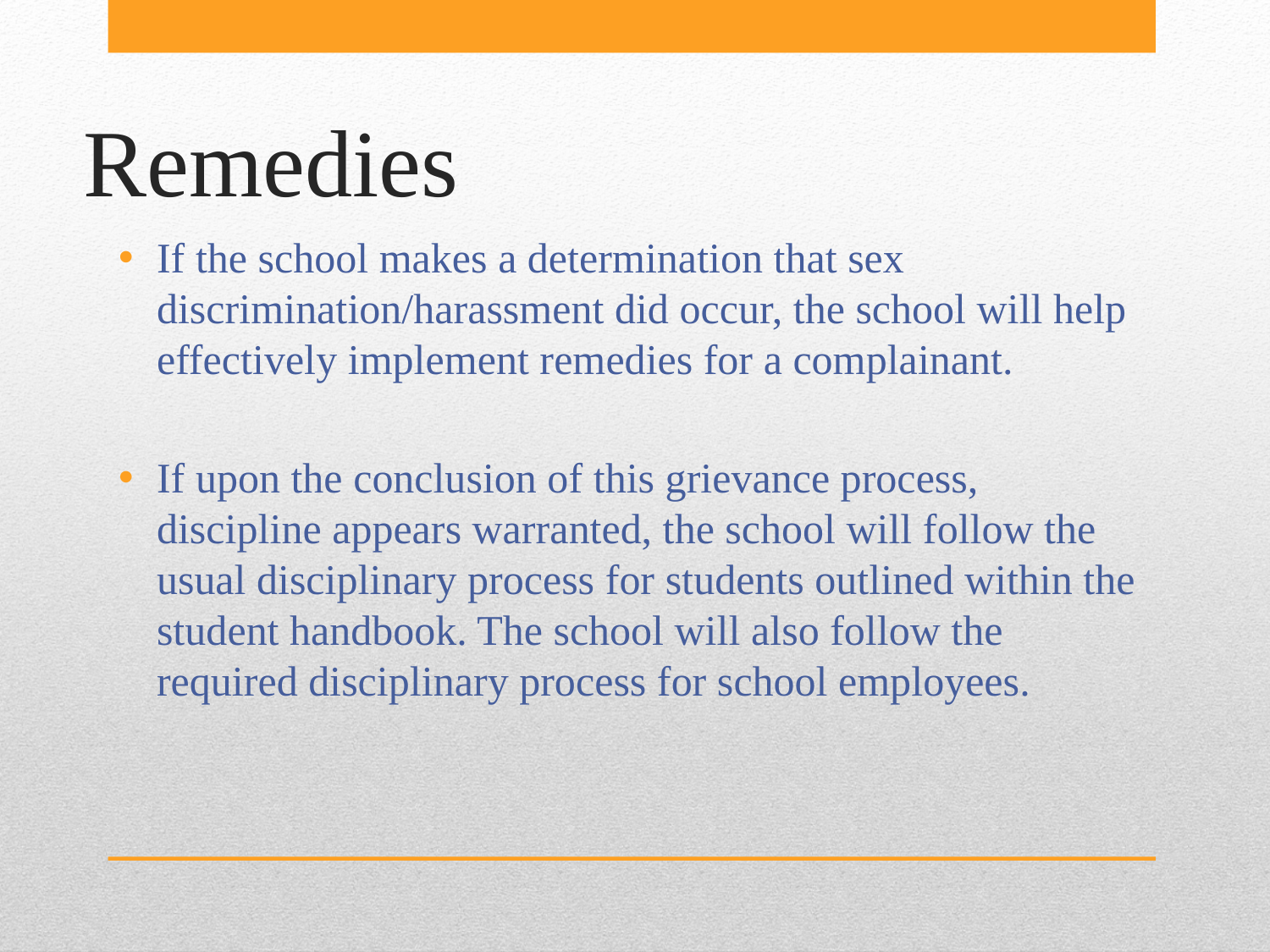

# Remedies
If the school makes a determination that sex discrimination/harassment did occur, the school will help effectively implement remedies for a complainant.

If upon the conclusion of this grievance process, discipline appears warranted, the school will follow the usual disciplinary process for students outlined within the student handbook. The school will also follow the required disciplinary process for school employees.